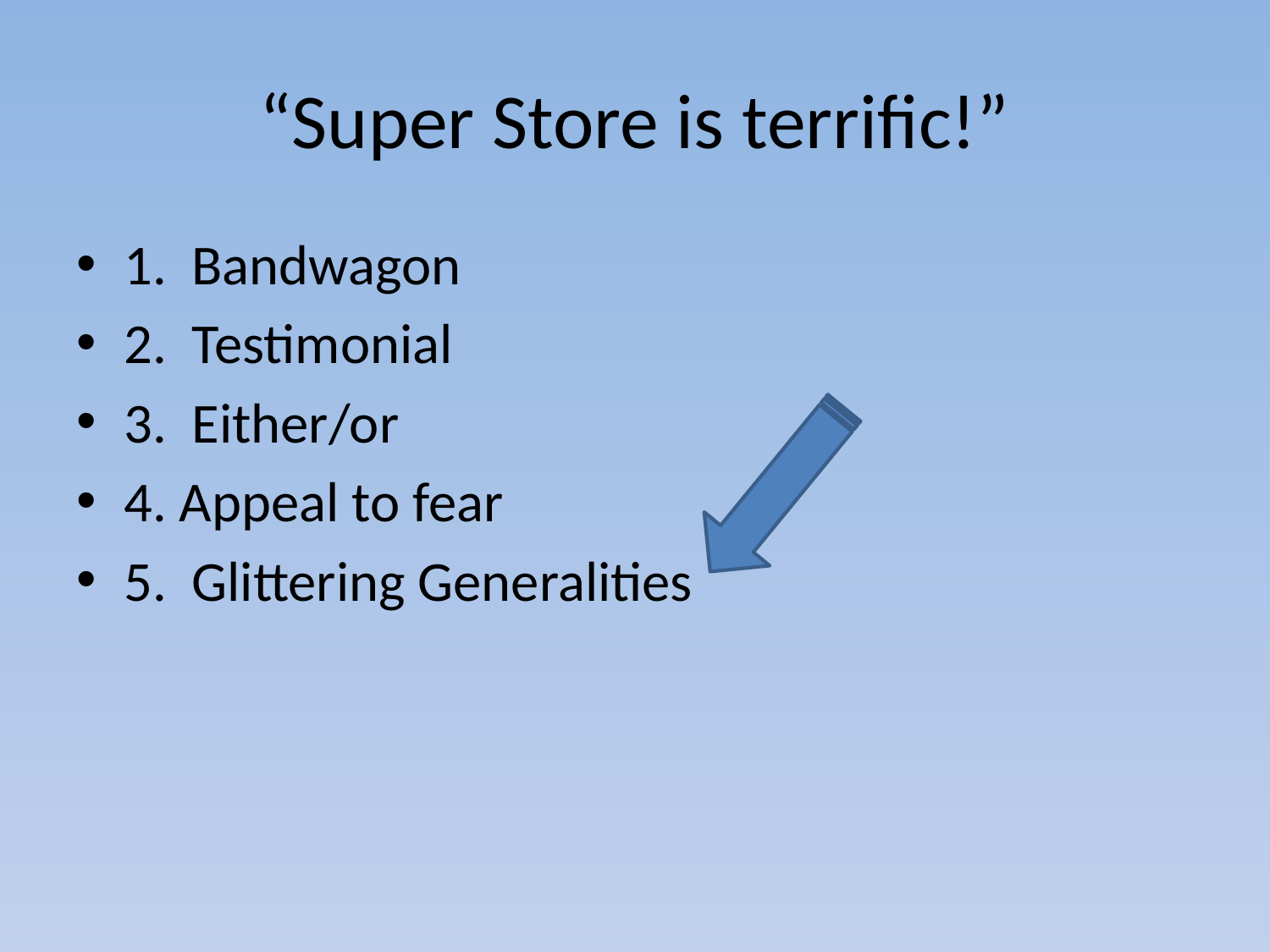

# “Super Store is terrific!”
1.  Bandwagon
2.  Testimonial
3.  Either/or
4. Appeal to fear
5.  Glittering Generalities